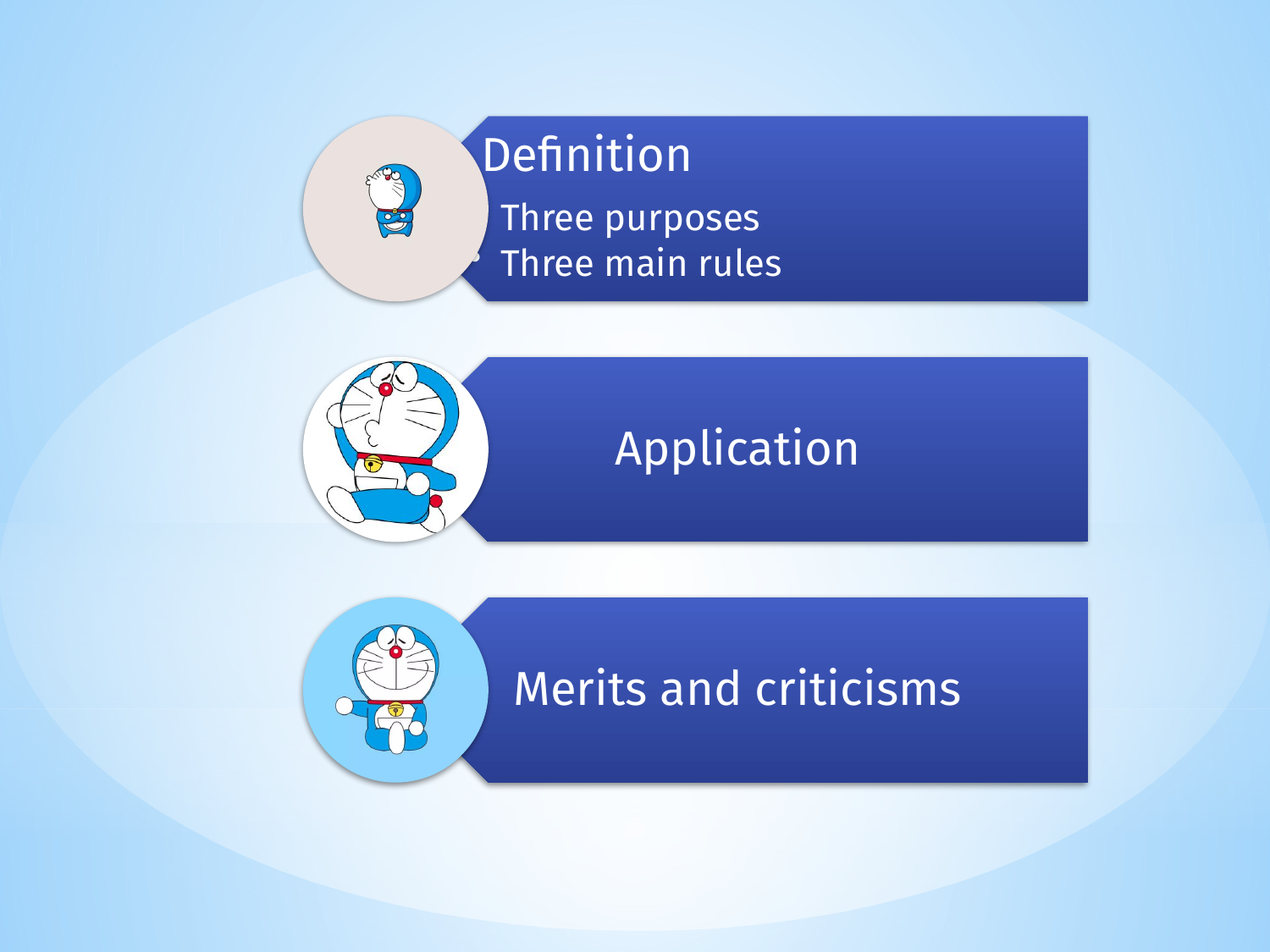

Definition
Three purposes
Three main rules
Application
Merits and criticisms